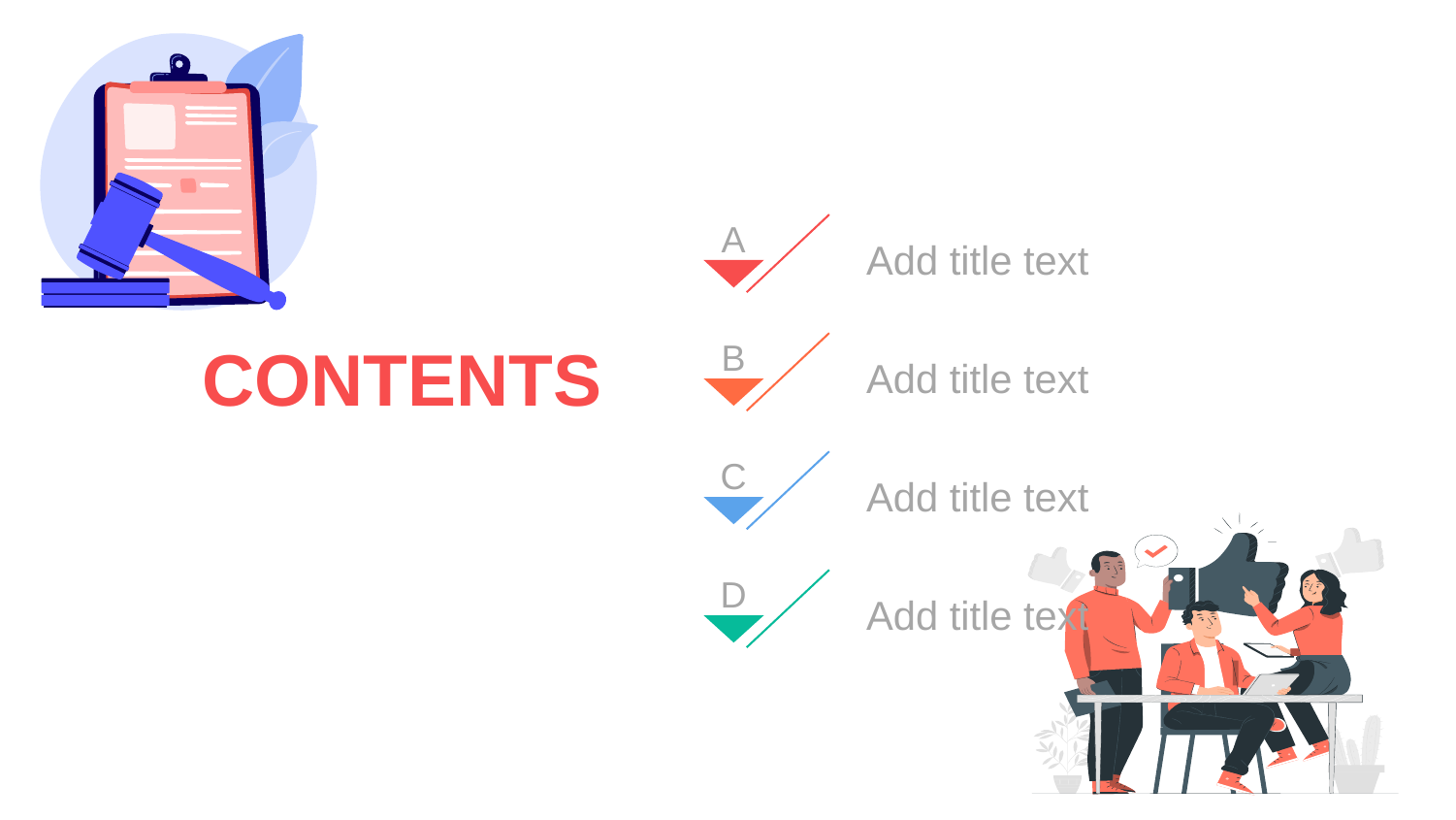

A

Add title text
CONTENTS
B

Add title text
C

Add title text

D

Add title text